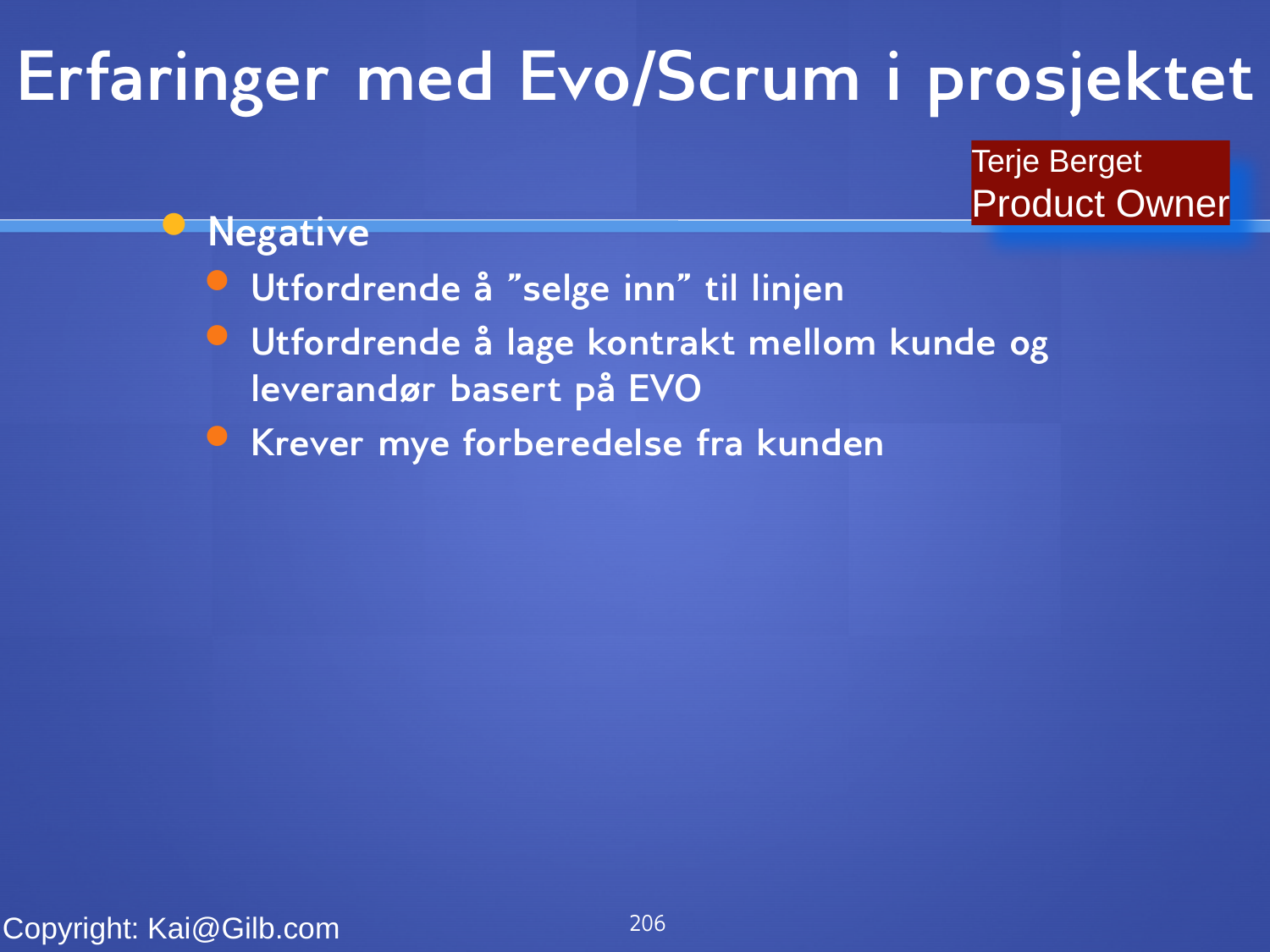

# Erfaringer med Evo/Scrum i prosjektet
Terje Berget
Product Owner
Negative
Utfordrende å ”selge inn” til linjen
Utfordrende å lage kontrakt mellom kunde og leverandør basert på EVO
Krever mye forberedelse fra kunden
206
Copyright: Kai@Gilb.com